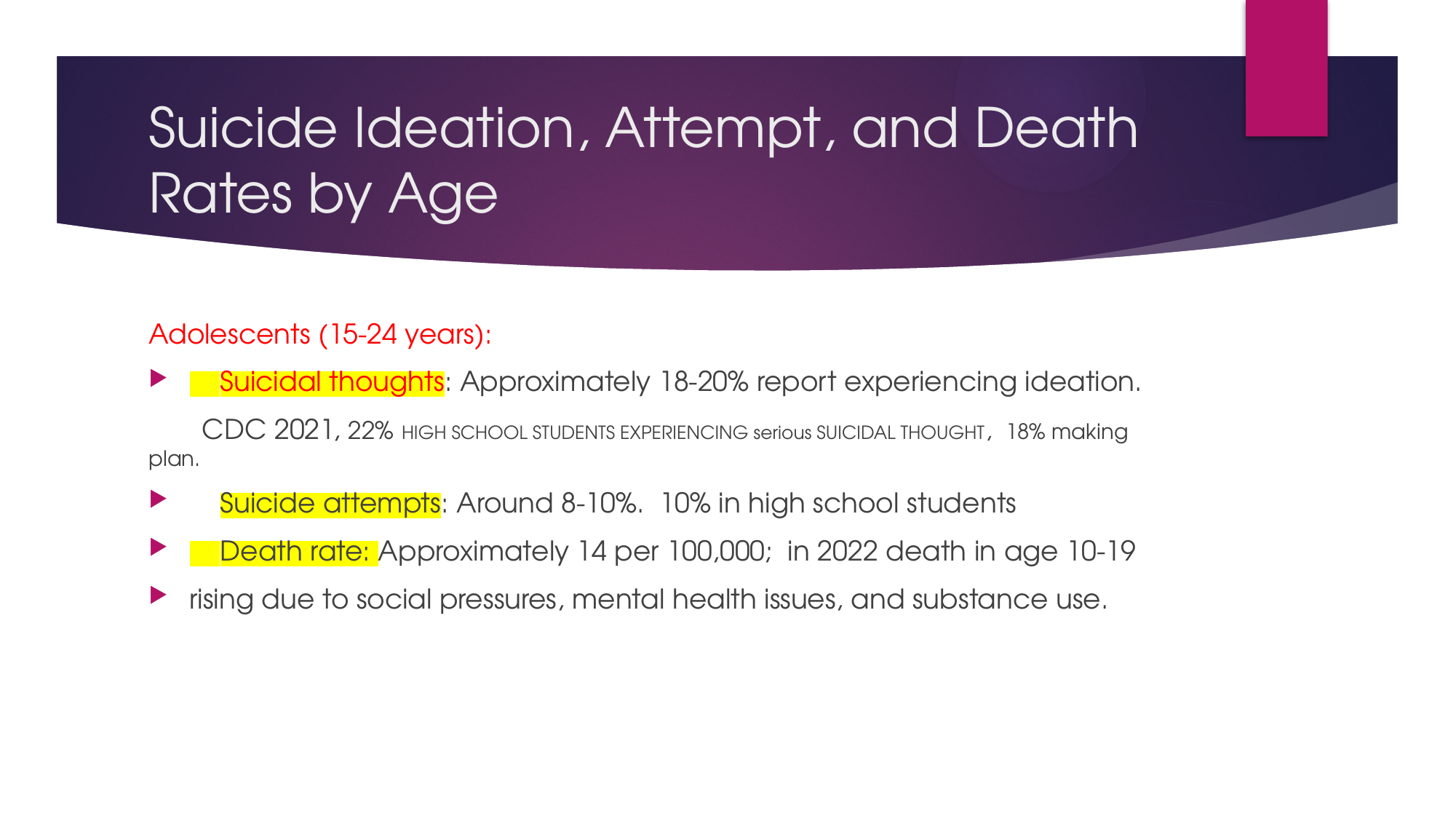

# Suicide Ideation, Attempt, and Death Rates by Age
Adolescents (15-24 years):
    Suicidal thoughts: Approximately 18-20% report experiencing ideation.
       CDC 2021, 22% HIGH SCHOOL STUDENTS EXPERIENCING serious SUICIDAL THOUGHT,  18% making plan.
    Suicide attempts: Around 8-10%.  10% in high school students
    Death rate: Approximately 14 per 100,000;  in 2022 death in age 10-19
rising due to social pressures, mental health issues, and substance use.